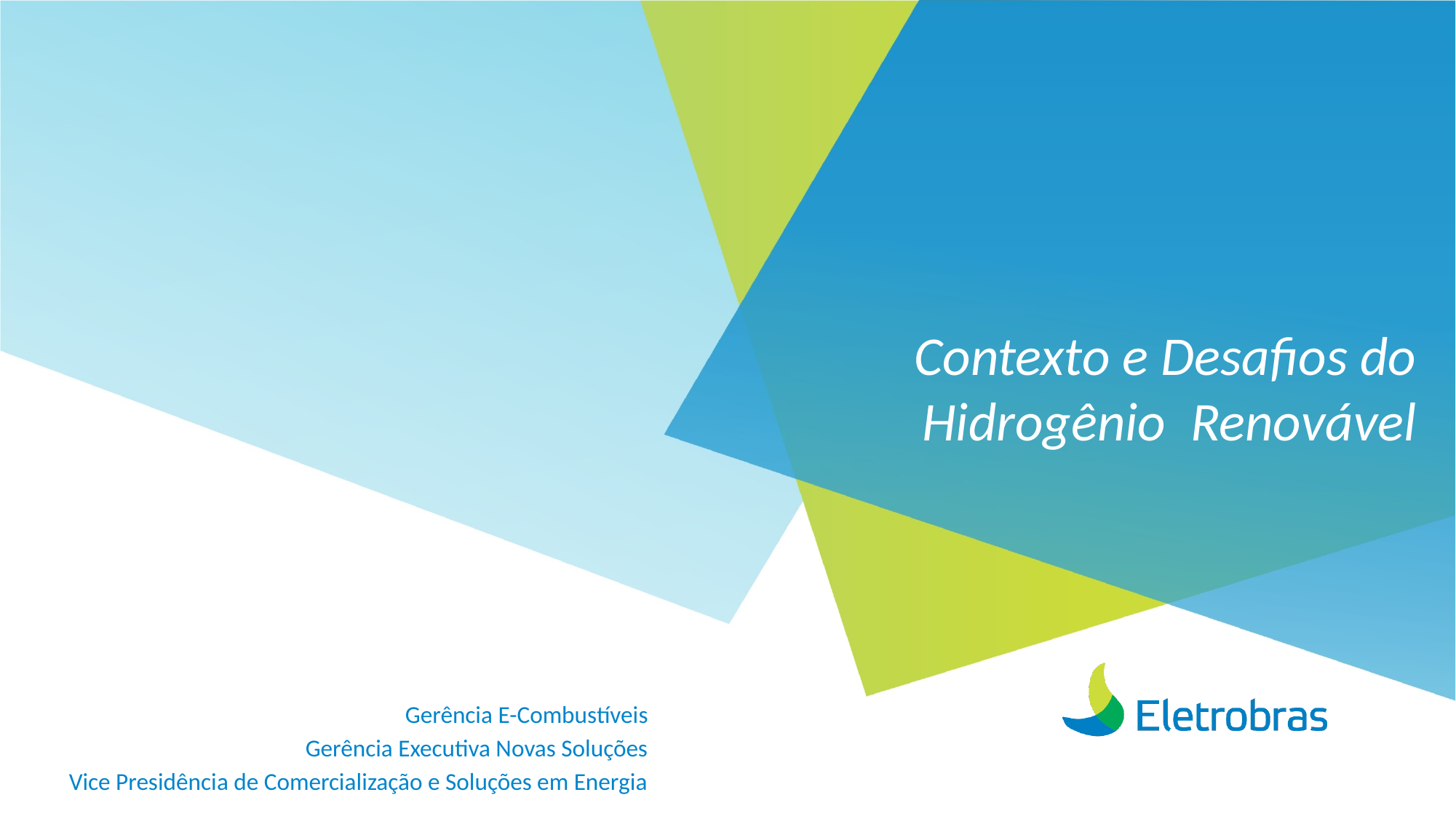

Contexto e Desafios do
Hidrogênio  Renovável
Gerência E-Combustíveis
Gerência Executiva Novas Soluções
Vice Presidência de Comercialização e Soluções em Energia